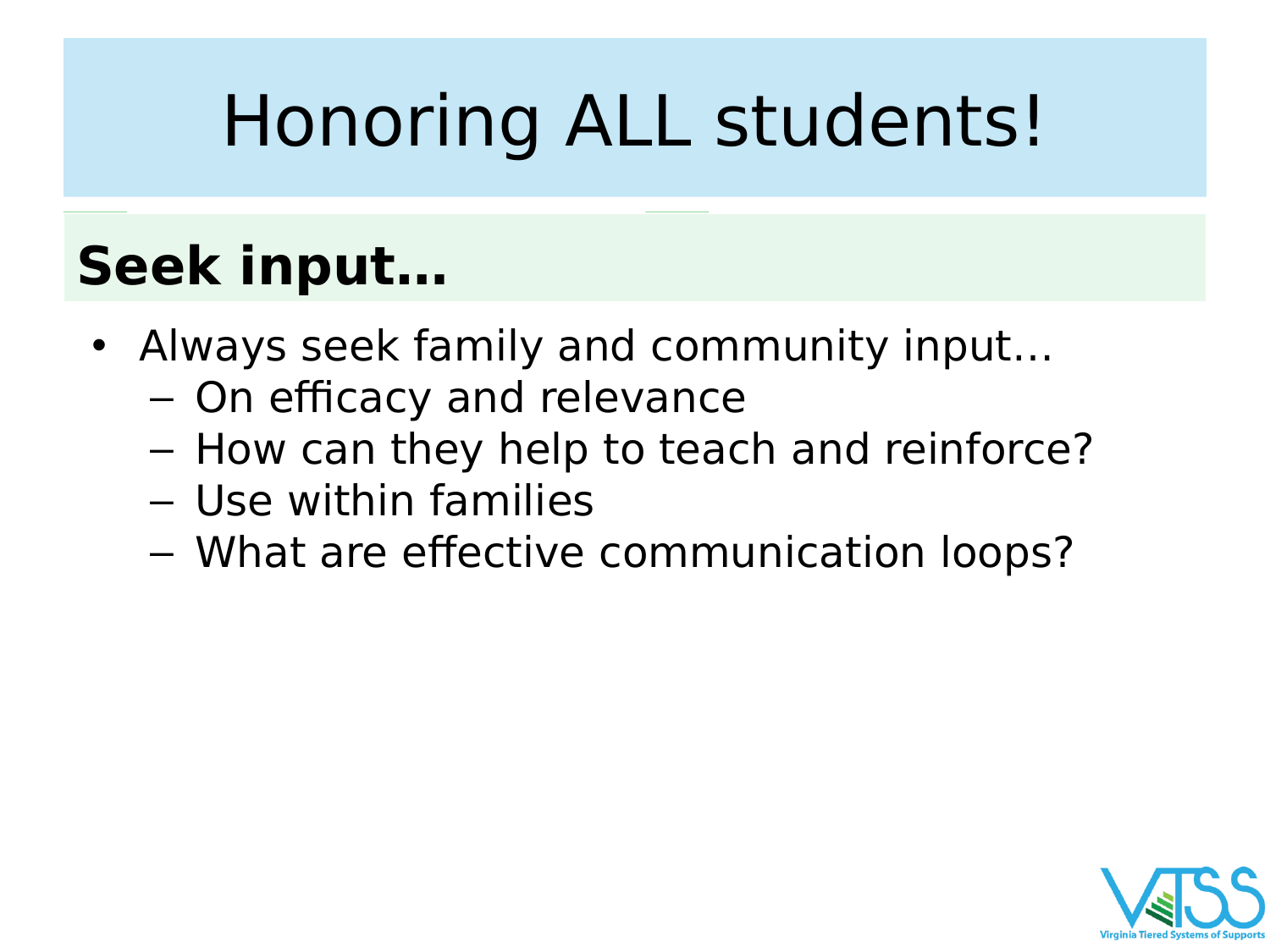

# Honoring ALL students!
Seek input…
Always seek family and community input…
On efficacy and relevance
How can they help to teach and reinforce?
Use within families
What are effective communication loops?